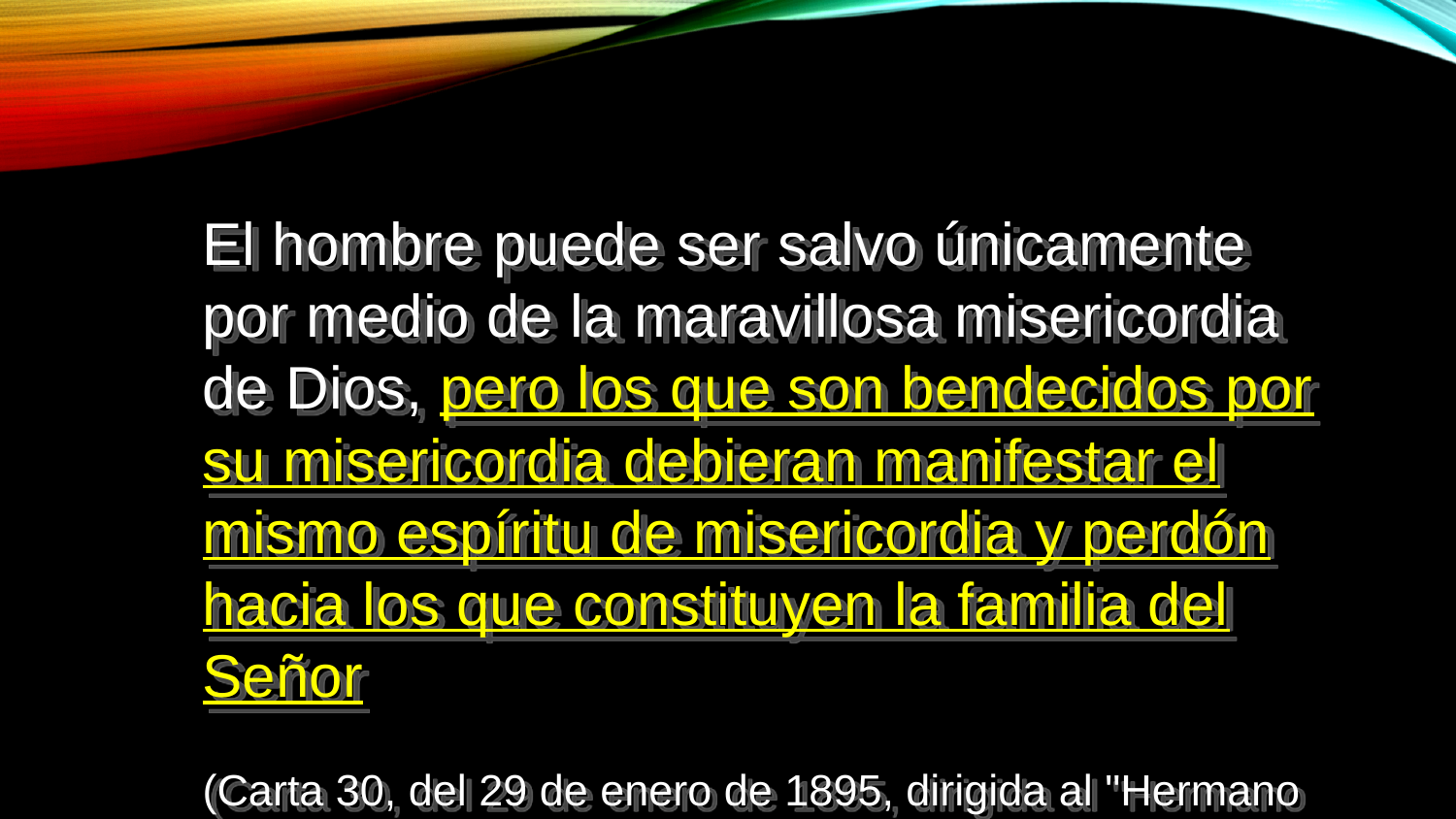

El hombre puede ser salvo únicamente por medio de la maravillosa misericordia de Dios, pero los que son bendecidos por su misericordia debieran manifestar el mismo espíritu de misericordia y perdón hacia los que constituyen la familia del Señor

(Carta 30, del 29 de enero de 1895, dirigida al "Hermano Hardy").